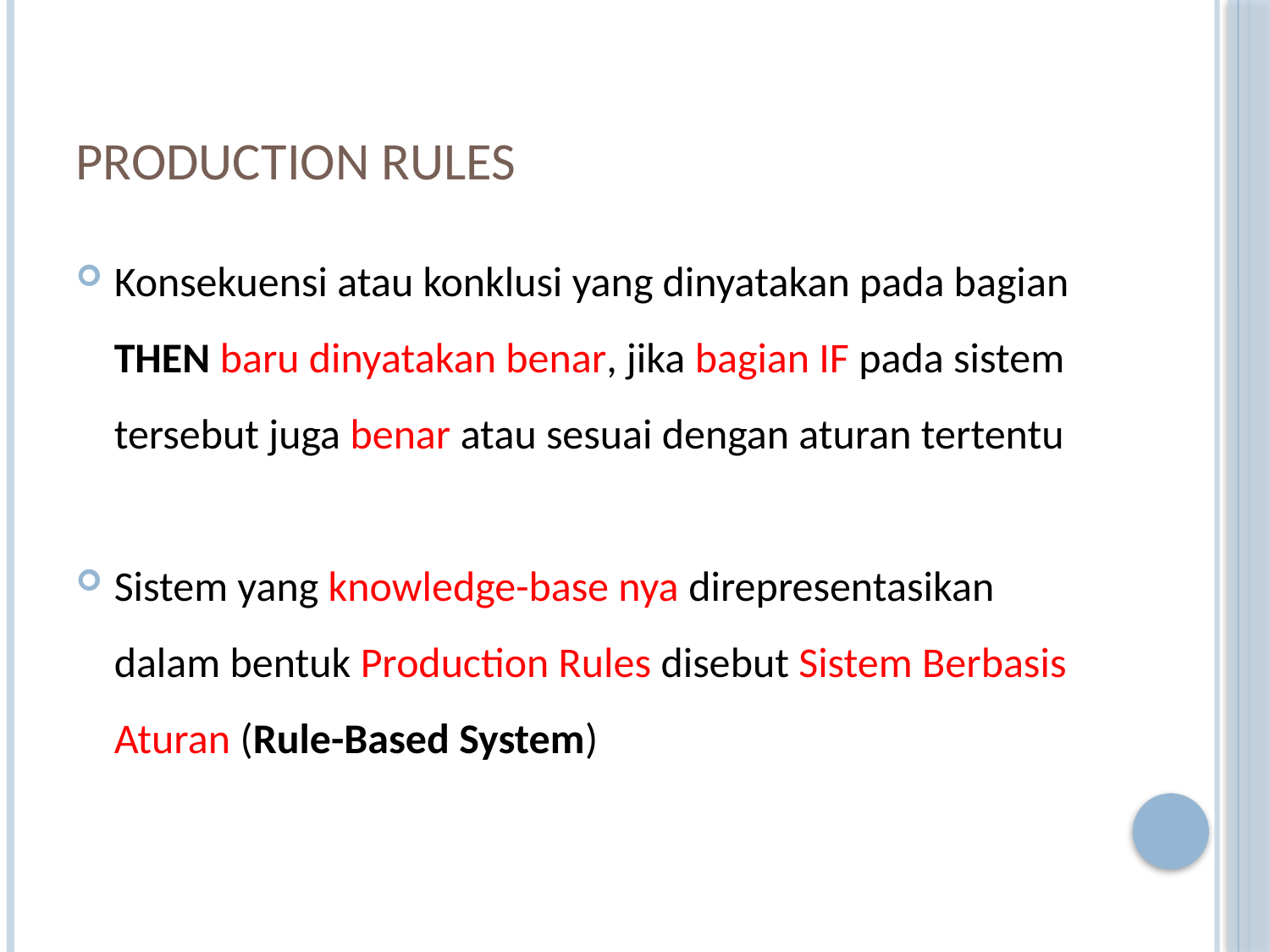

# Production Rules
Konsekuensi atau konklusi yang dinyatakan pada bagian THEN baru dinyatakan benar, jika bagian IF pada sistem tersebut juga benar atau sesuai dengan aturan tertentu

Sistem yang knowledge-base nya direpresentasikan dalam bentuk Production Rules disebut Sistem Berbasis Aturan (Rule-Based System)